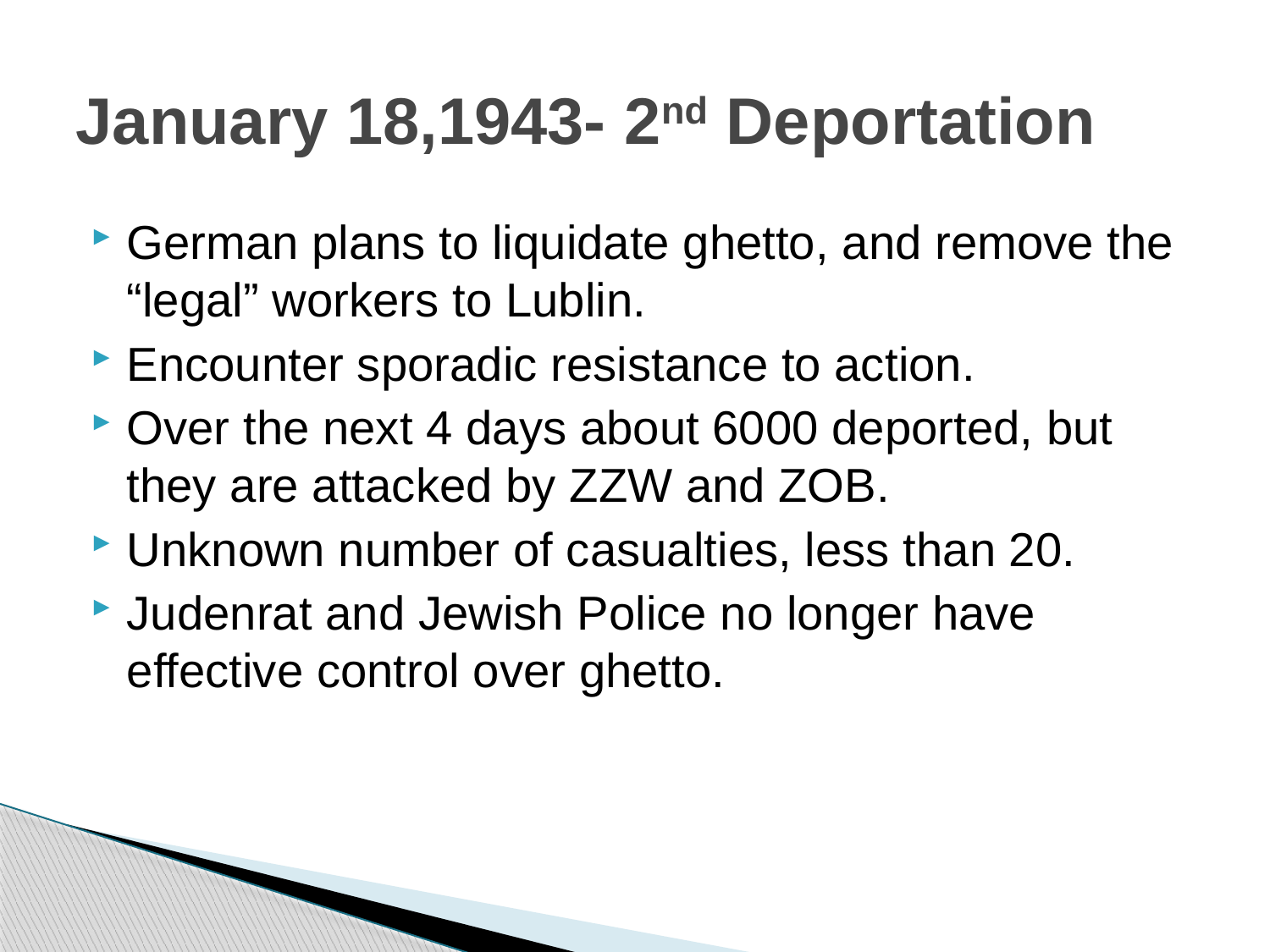

# January 18,1943- 2nd Deportation
German plans to liquidate ghetto, and remove the “legal” workers to Lublin.
Encounter sporadic resistance to action.
Over the next 4 days about 6000 deported, but they are attacked by ZZW and ZOB.
Unknown number of casualties, less than 20.
Judenrat and Jewish Police no longer have effective control over ghetto.